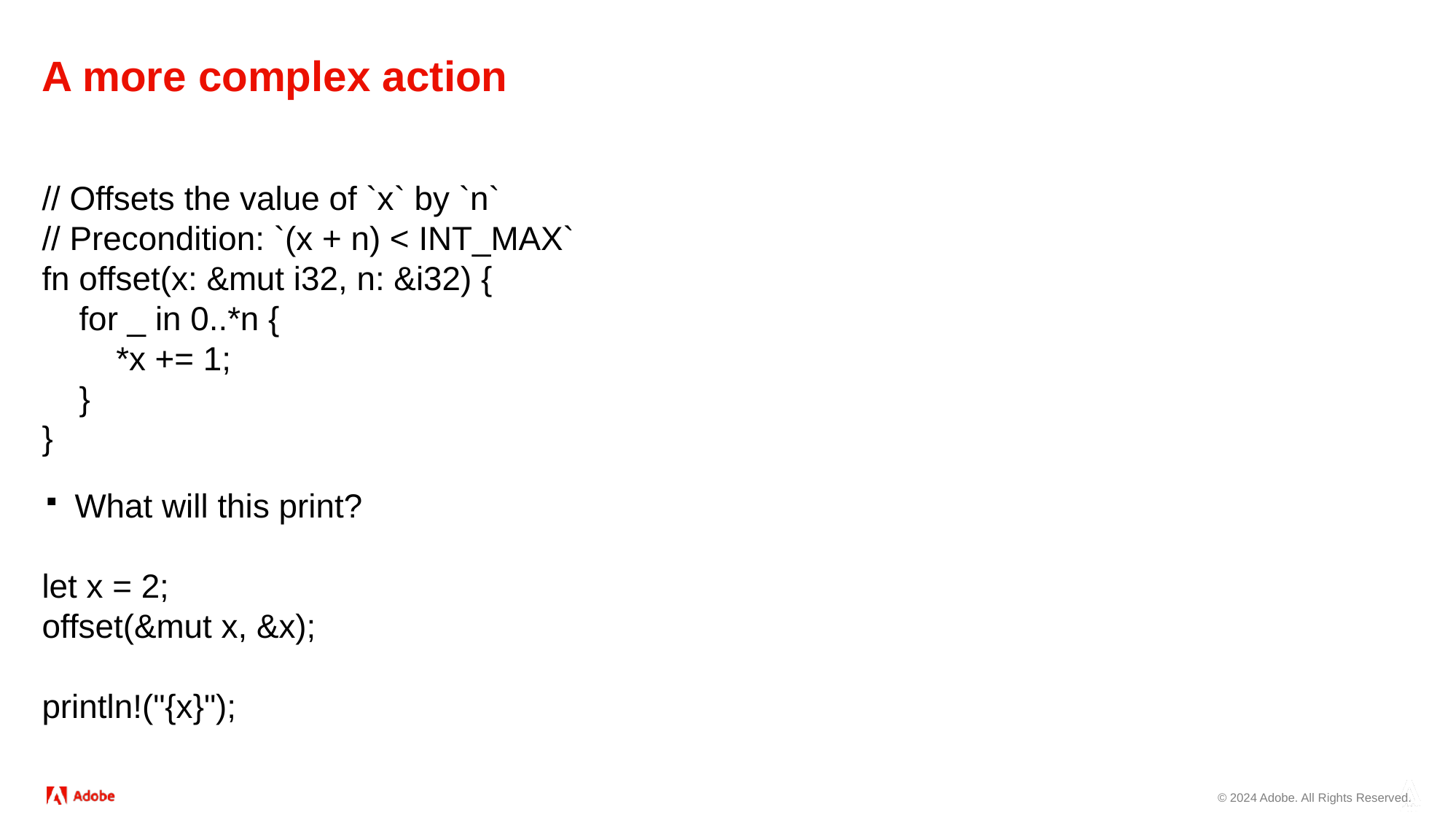

# A more complex action
// Offsets the value of `x` by `n`
// Precondition: `(x + n) < INT_MAX`
fn offset(x: &mut i32, n: &i32) {
    for _ in 0..*n {
        *x += 1;
    }
}
What will this print?

let x = 2;
offset(&mut x, &x);

println!("{x}");
32